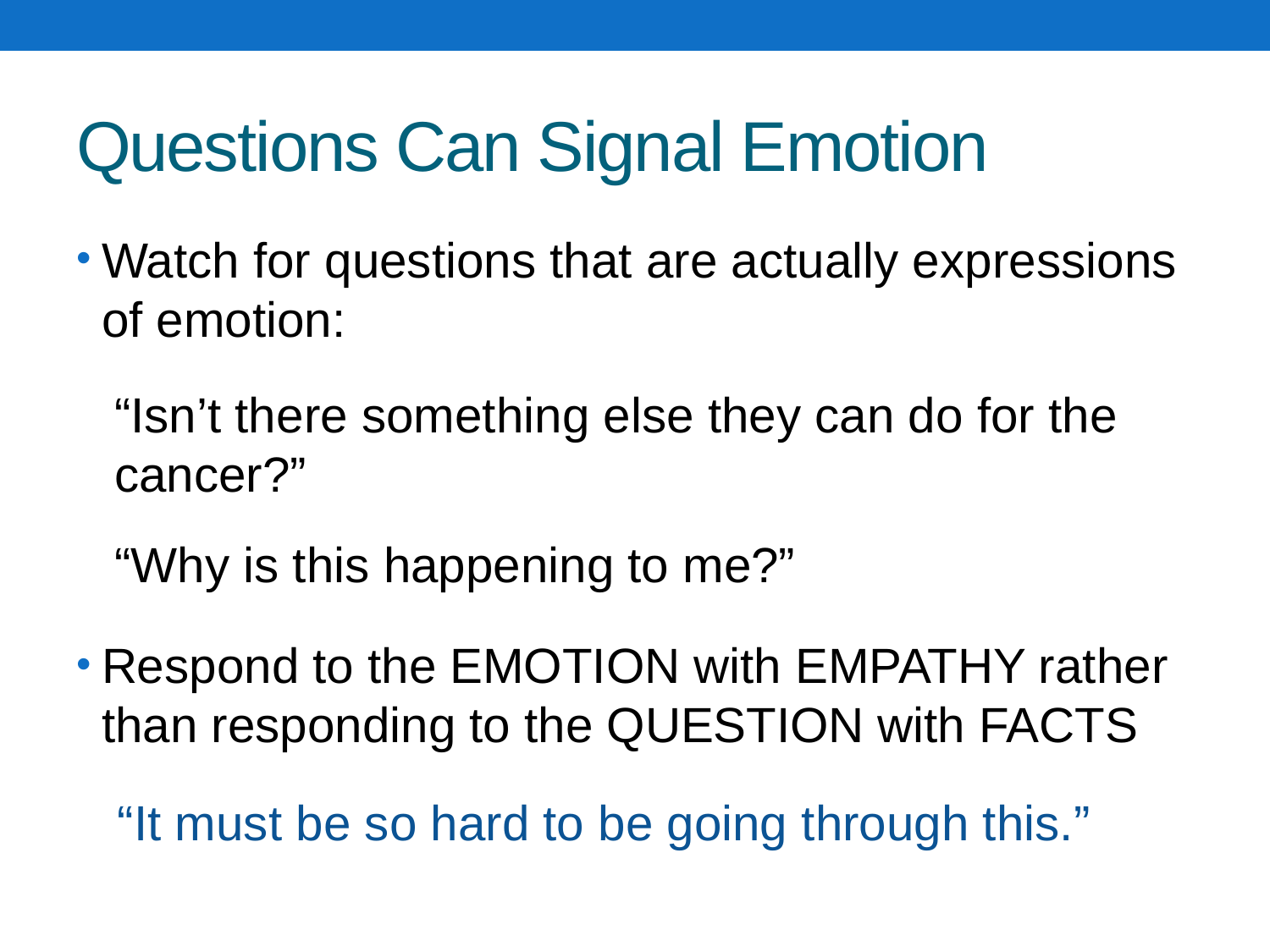

# Questions Can Signal Emotion
Watch for questions that are actually expressions of emotion:

“Isn’t there something else they can do for the cancer?”
“Why is this happening to me?”
Respond to the EMOTION with EMPATHY rather than responding to the QUESTION with FACTS

   “It must be so hard to be going through this.”